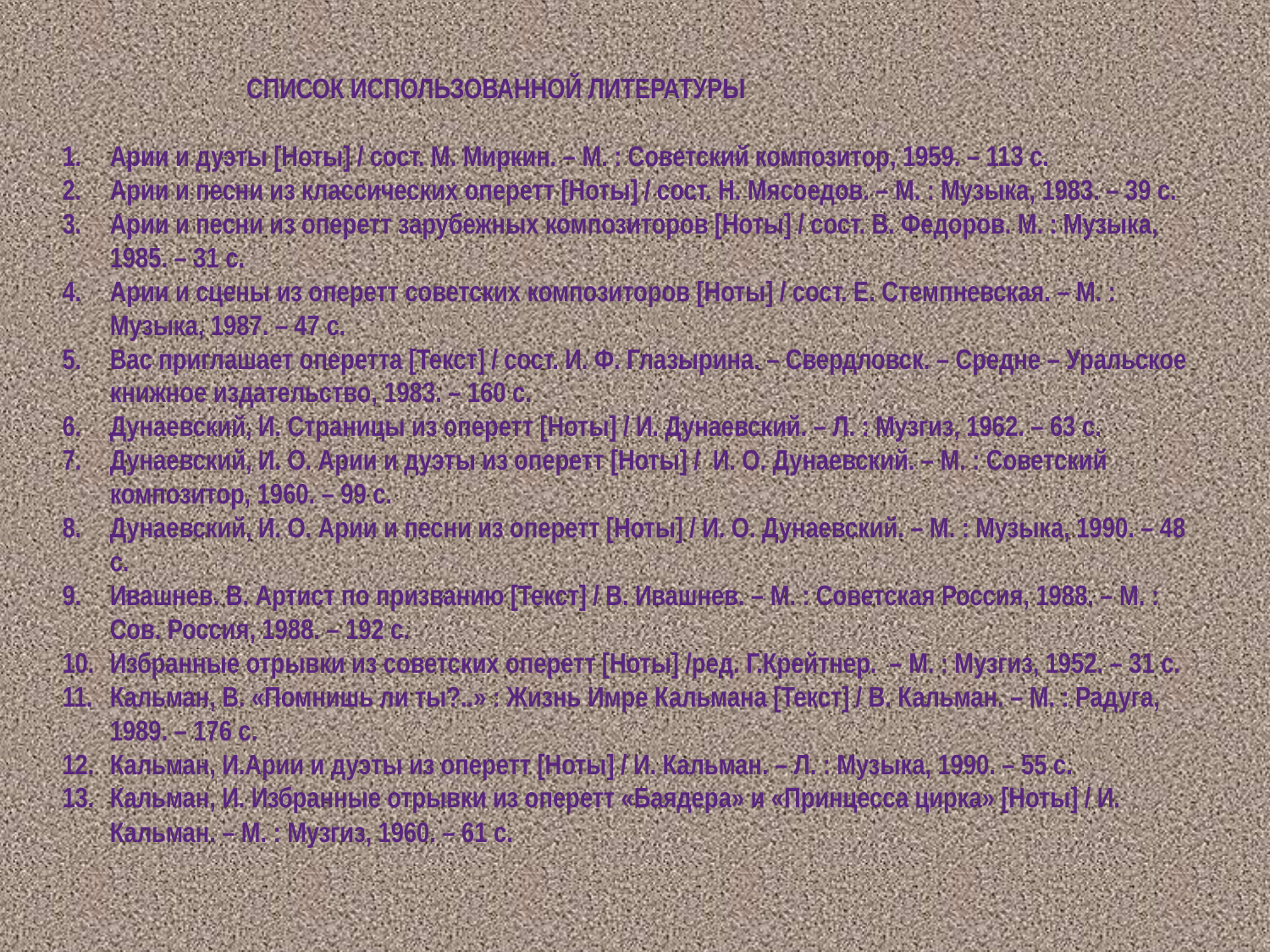

СПИСОК ИСПОЛЬЗОВАННОЙ ЛИТЕРАТУРЫ

Арии и дуэты [Ноты] / сост. М. Миркин. – М. : Советский композитор, 1959. – 113 с.
Арии и песни из классических оперетт [Ноты] / сост. Н. Мясоедов. – М. : Музыка, 1983. – 39 с.
Арии и песни из оперетт зарубежных композиторов [Ноты] / сост. В. Федоров. М. : Музыка, 1985. – 31 с.
Арии и сцены из оперетт советских композиторов [Ноты] / сост. Е. Стемпневская. – М. : Музыка, 1987. – 47 с.
Вас приглашает оперетта [Текст] / сост. И. Ф. Глазырина. – Свердловск. – Средне – Уральское книжное издательство, 1983. – 160 с.
Дунаевский, И. Страницы из оперетт [Ноты] / И. Дунаевский. – Л. : Музгиз, 1962. – 63 с.
Дунаевский, И. О. Арии и дуэты из оперетт [Ноты] /  И. О. Дунаевский. – М. : Советский композитор, 1960. – 99 с.
Дунаевский, И. О. Арии и песни из оперетт [Ноты] / И. О. Дунаевский. – М. : Музыка, 1990. – 48 с.
Ивашнев. В. Артист по призванию [Текст] / В. Ивашнев. – М. : Советская Россия, 1988. – М. : Сов. Россия, 1988. – 192 с.
Избранные отрывки из советских оперетт [Ноты] /ред. Г.Крейтнер.  – М. : Музгиз, 1952. – 31 с.
Кальман, В. «Помнишь ли ты?..» : Жизнь Имре Кальмана [Текст] / В. Кальман. – М. : Радуга, 1989. – 176 с.
Кальман, И.Арии и дуэты из оперетт [Ноты] / И. Кальман. – Л. : Музыка, 1990. – 55 с.
Кальман, И. Избранные отрывки из оперетт «Баядера» и «Принцесса цирка» [Ноты] / И. Кальман. – М. : Музгиз, 1960. – 61 с.